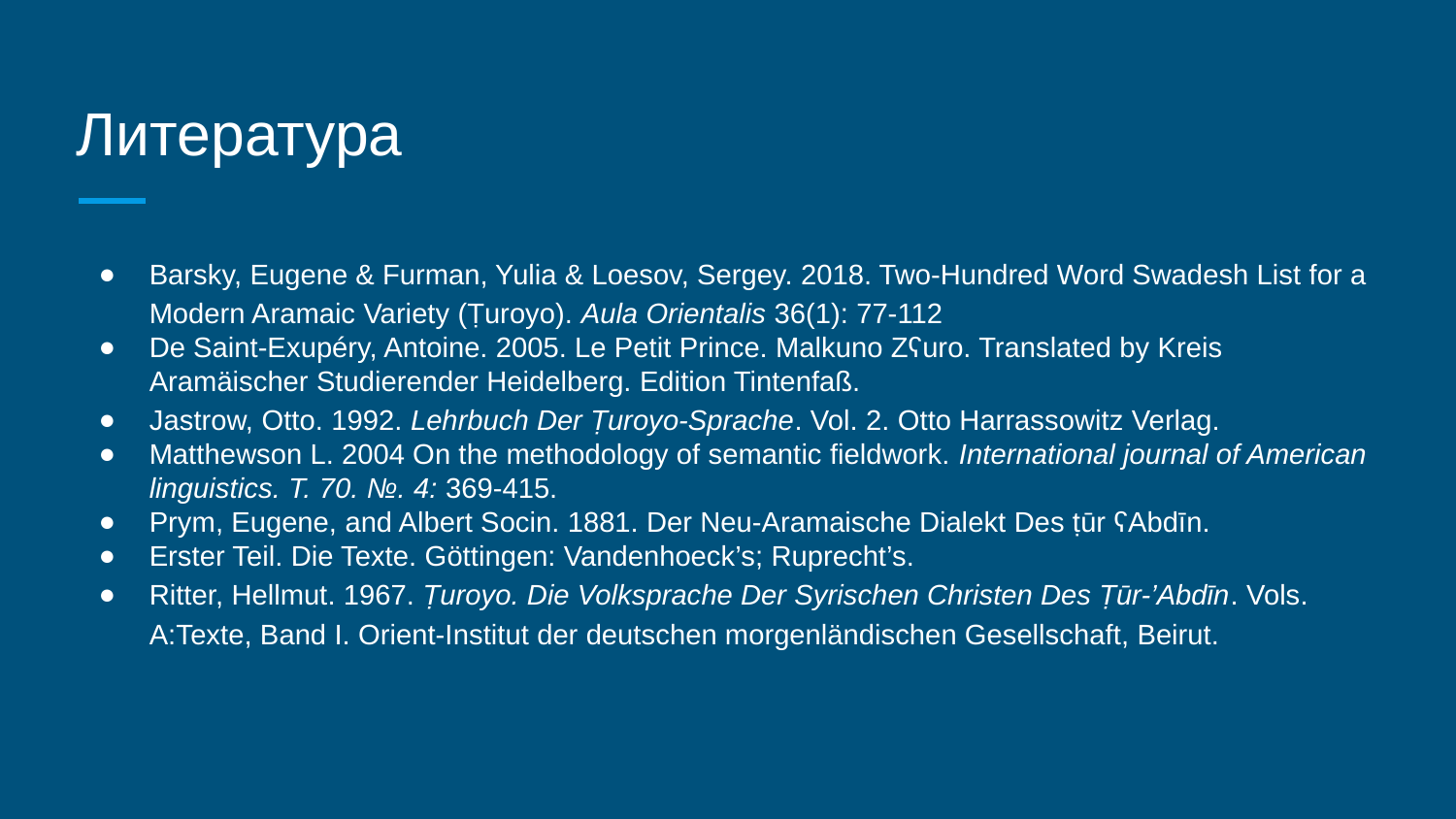

# Литература
Barsky, Eugene & Furman, Yulia & Loesov, Sergey. 2018. Two-Hundred Word Swadesh List for a Modern Aramaic Variety (Ṭuroyo). Aula Orientalis 36(1): 77-112
De Saint-Exupéry, Antoine. 2005. Le Petit Prince. Malkuno Zʕuro. Translated by Kreis Aramäischer Studierender Heidelberg. Edition Tintenfaß.
Jastrow, Otto. 1992. Lehrbuch Der Ṭuroyo-Sprache. Vol. 2. Otto Harrassowitz Verlag.
Matthewson L. 2004 On the methodology of semantic fieldwork. International journal of American linguistics. Т. 70. №. 4: 369-415.
Prym, Eugene, and Albert Socin. 1881. Der Neu-Aramaische Dialekt Des ṭūr ʕAbdīn.
Erster Teil. Die Texte. Göttingen: Vandenhoeck’s; Ruprecht’s.
Ritter, Hellmut. 1967. Ṭuroyo. Die Volksprache Der Syrischen Christen Des Ṭūr-’Abdīn. Vols. A:Texte, Band I. Orient-Institut der deutschen morgenländischen Gesellschaft, Beirut.